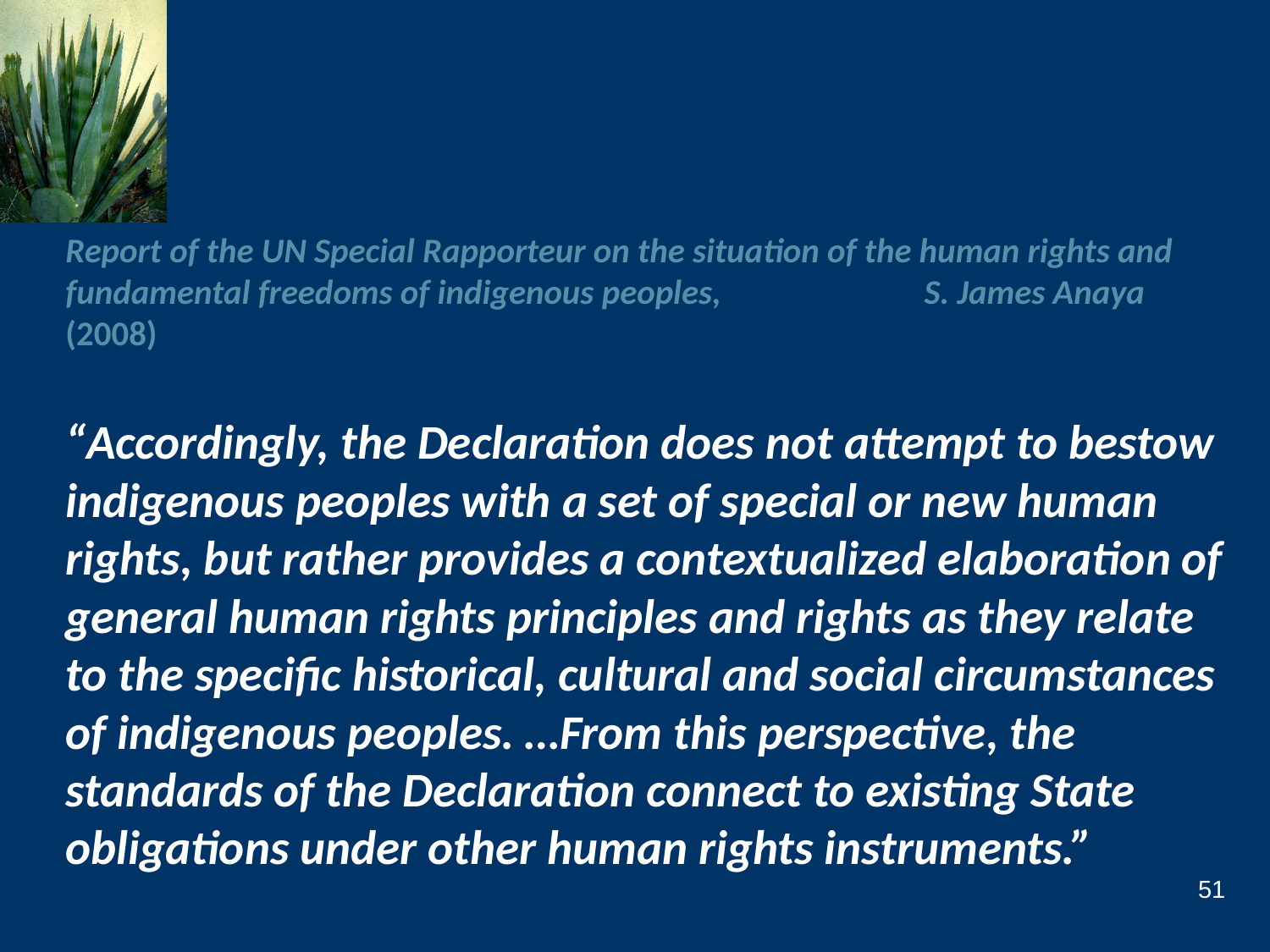

Report of the UN Special Rapporteur on the situation of the human rights and fundamental freedoms of indigenous peoples,                          S. James Anaya  (2008)

“Accordingly, the Declaration does not attempt to bestow indigenous peoples with a set of special or new human rights, but rather provides a contextualized elaboration of general human rights principles and rights as they relate to the specific historical, cultural and social circumstances of indigenous peoples. …From this perspective, the standards of the Declaration connect to existing State obligations under other human rights instruments.”

51